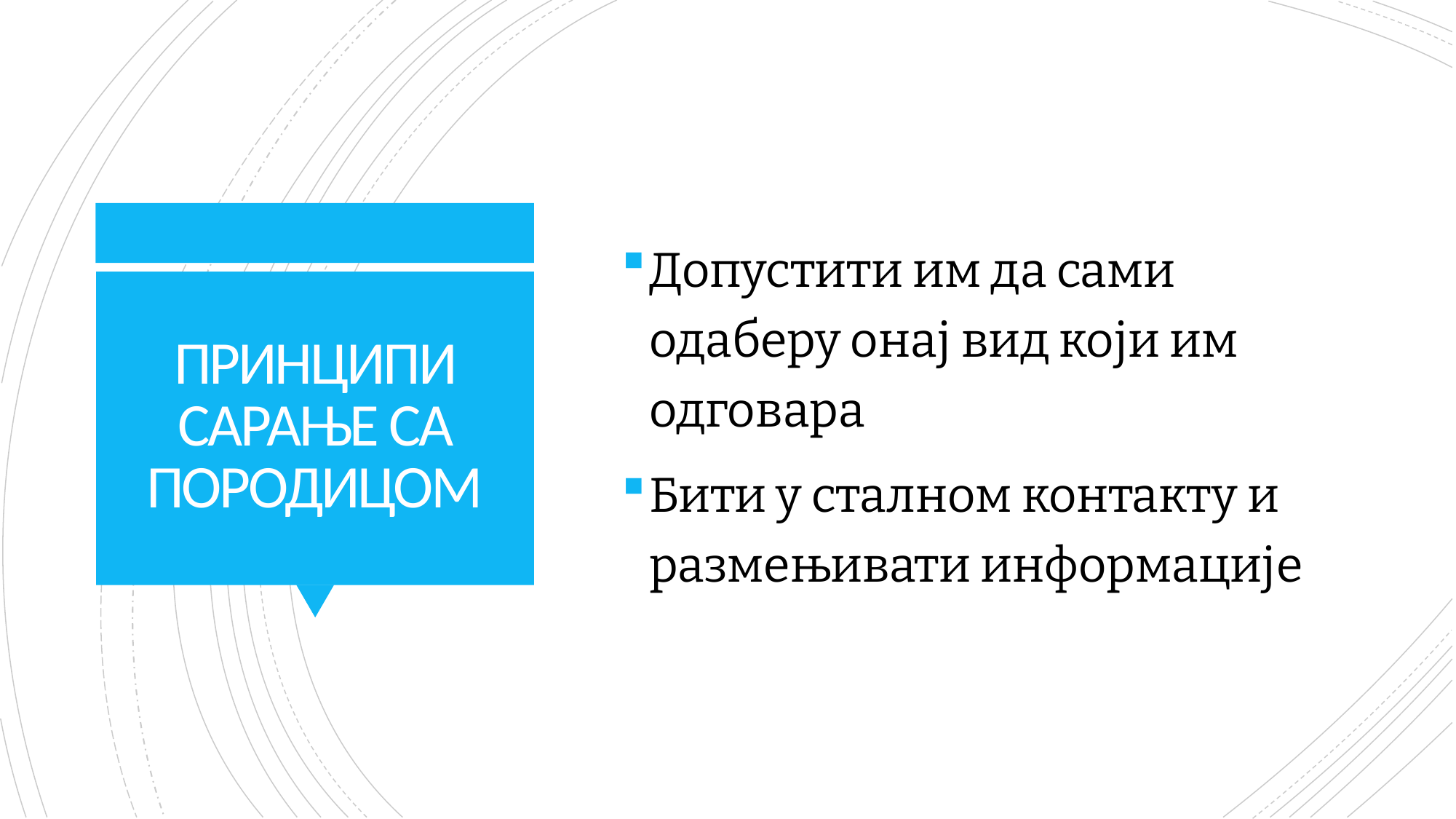

Допустити им да сами одаберу онај вид који им одговара
Бити у сталном контакту и размењивати информације
# ПРИНЦИПИ САРАЊЕ СА ПОРОДИЦОМ